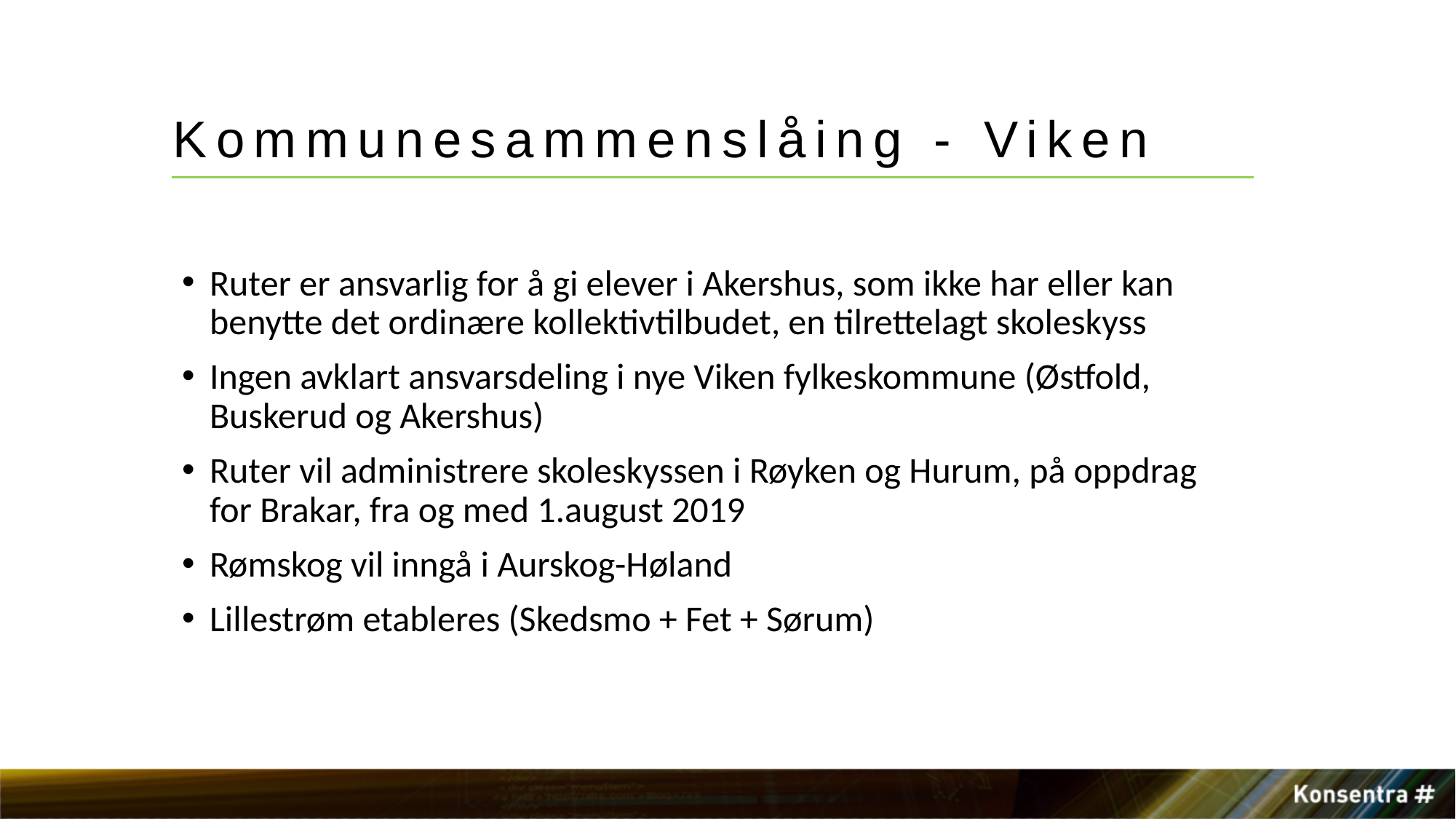

# Kommunesammenslåing - Viken
Ruter er ansvarlig for å gi elever i Akershus, som ikke har eller kan benytte det ordinære kollektivtilbudet, en tilrettelagt skoleskyss
Ingen avklart ansvarsdeling i nye Viken fylkeskommune (Østfold, Buskerud og Akershus)
Ruter vil administrere skoleskyssen i Røyken og Hurum, på oppdrag for Brakar, fra og med 1.august 2019
Rømskog vil inngå i Aurskog-Høland
Lillestrøm etableres (Skedsmo + Fet + Sørum)